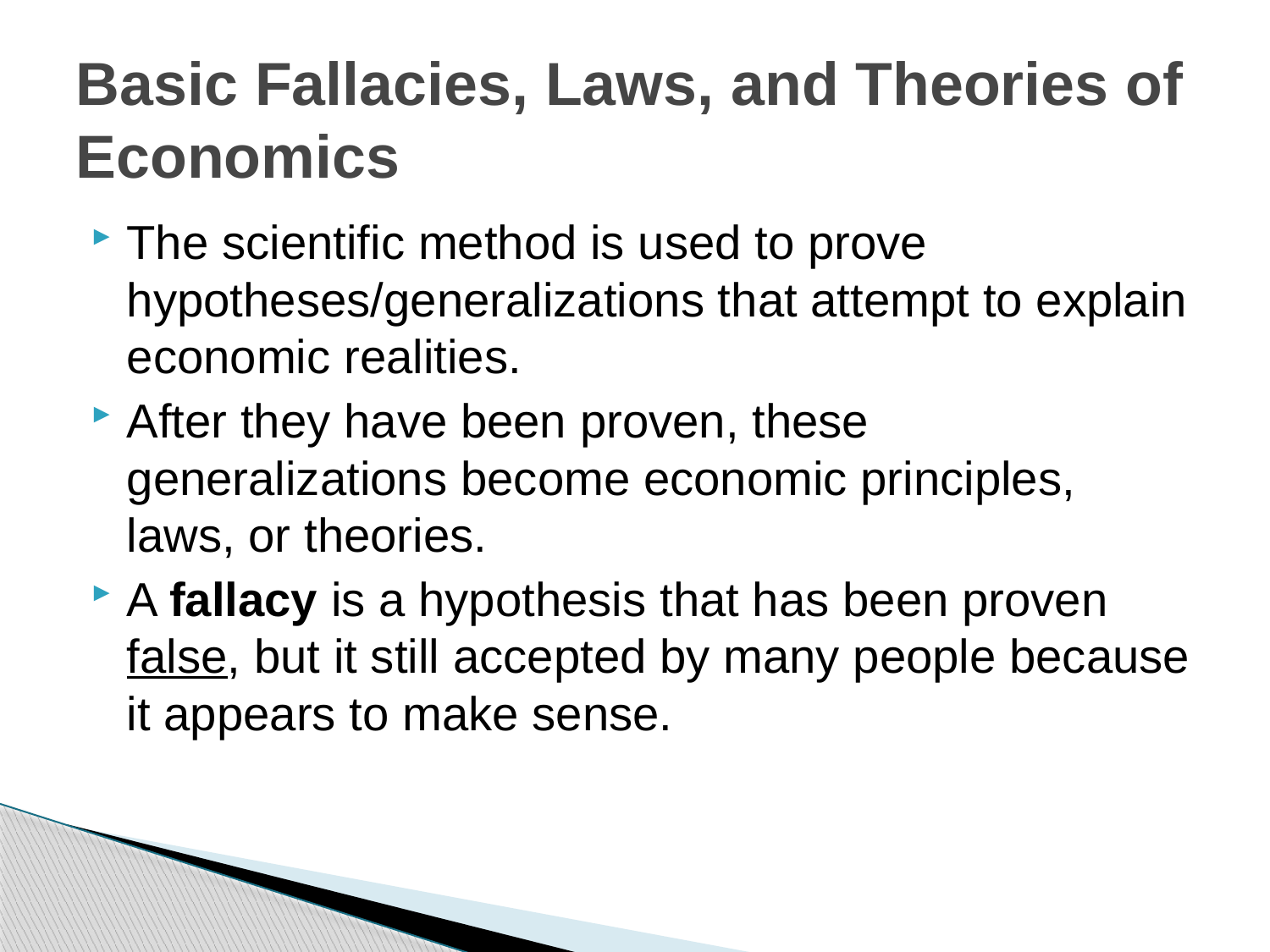

# Basic Fallacies, Laws, and Theories of Economics
The scientific method is used to prove hypotheses/generalizations that attempt to explain economic realities.
After they have been proven, these generalizations become economic principles, laws, or theories.
A fallacy is a hypothesis that has been proven false, but it still accepted by many people because it appears to make sense.